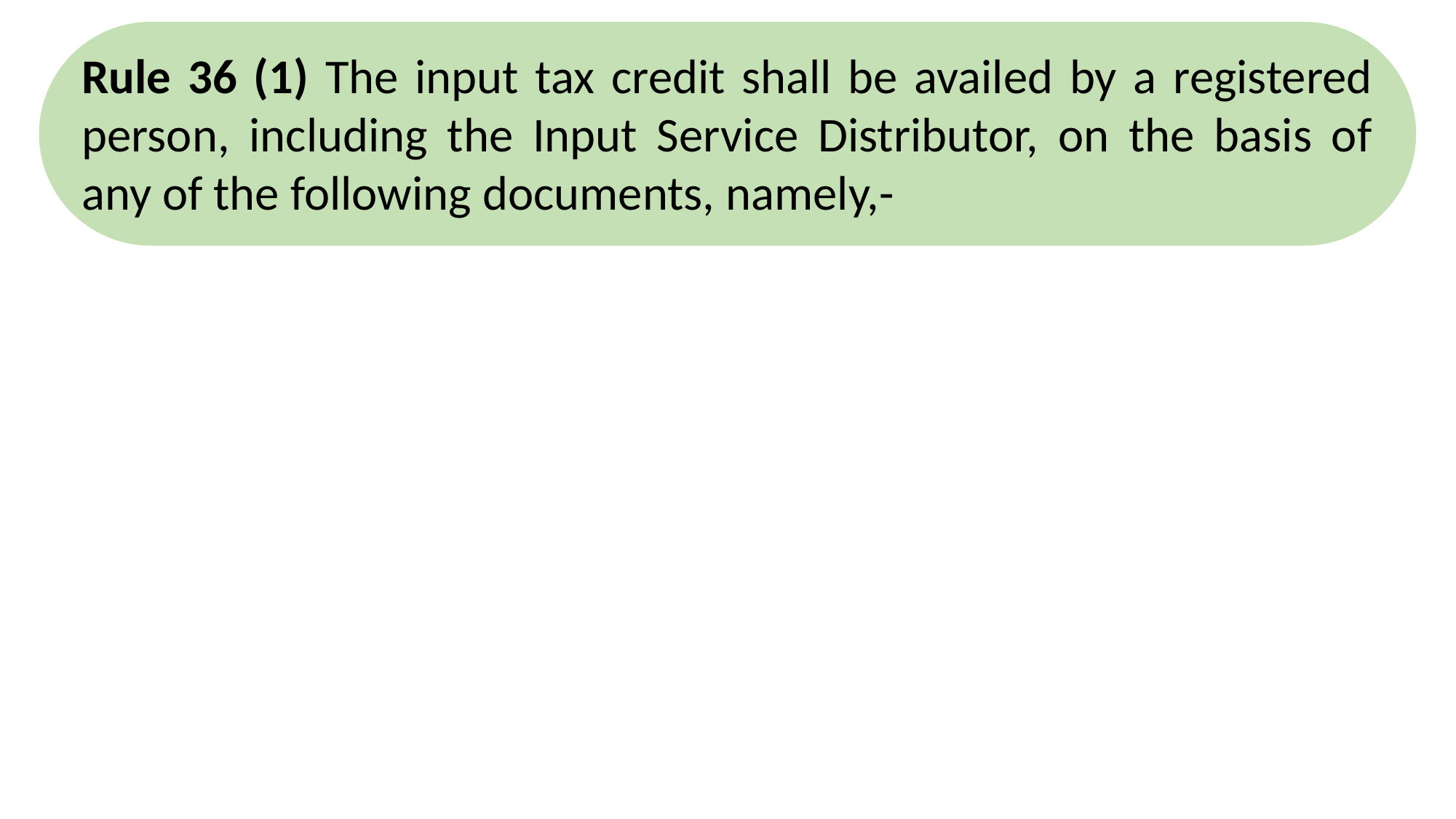

Rule 36 (1) The input tax credit shall be availed by a registered person, including the Input Service Distributor, on the basis of any of the following documents, namely,-